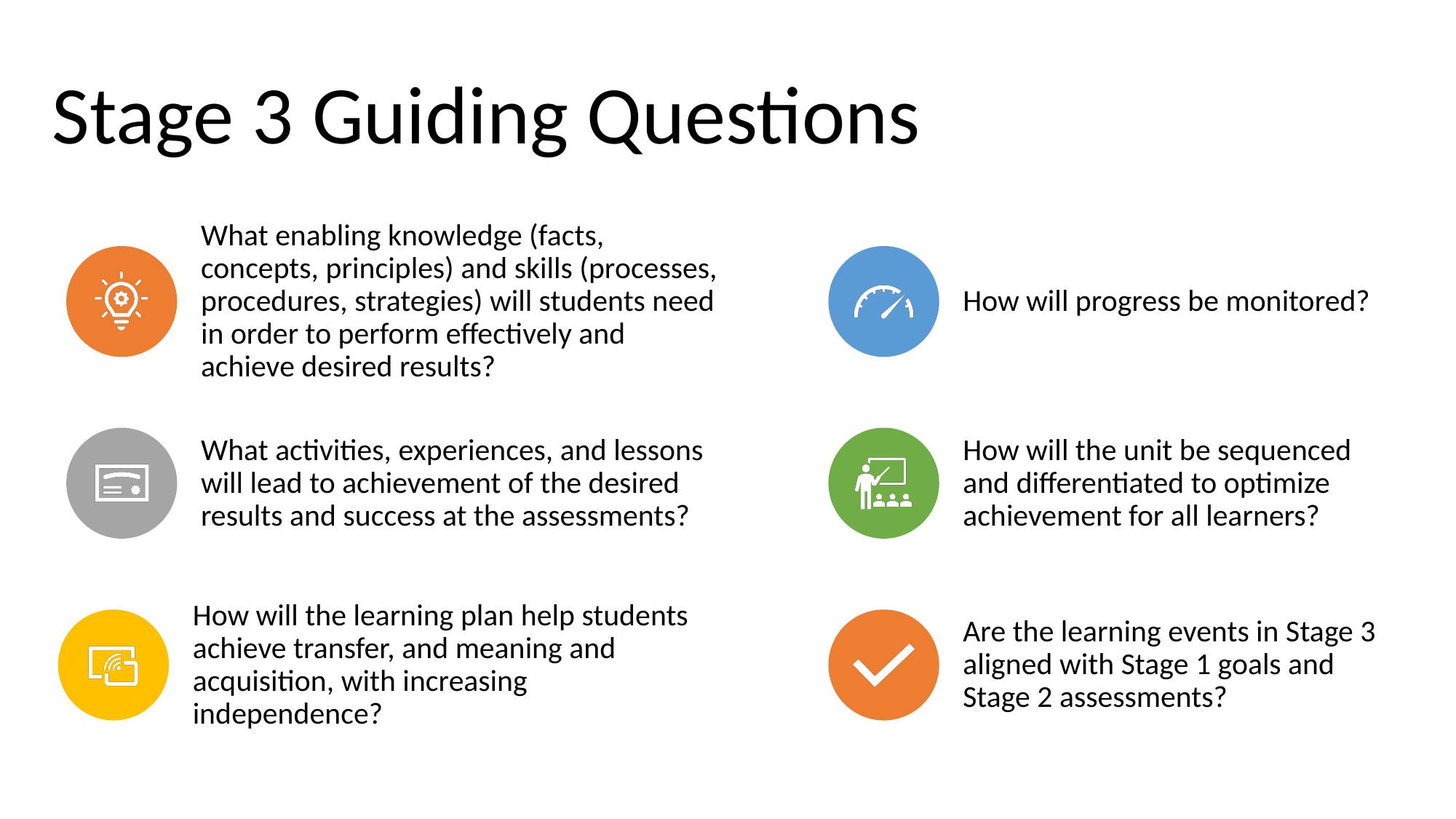

# Stage 3 Guiding Questions

What enabling knowledge (facts, concepts, principles) and skills (processes, procedures, strategies) will students need in order to perform effectively and achieve desired results?

How will progress be monitored?

What activities, experiences, and lessons will lead to achievement of the desired results and success at the assessments?

How will the unit be sequenced and differentiated to optimize achievement for all learners?

How will the learning plan help students achieve transfer, and meaning and acquisition, with increasing independence?

Are the learning events in Stage 3 aligned with Stage 1 goals and Stage 2 assessments?